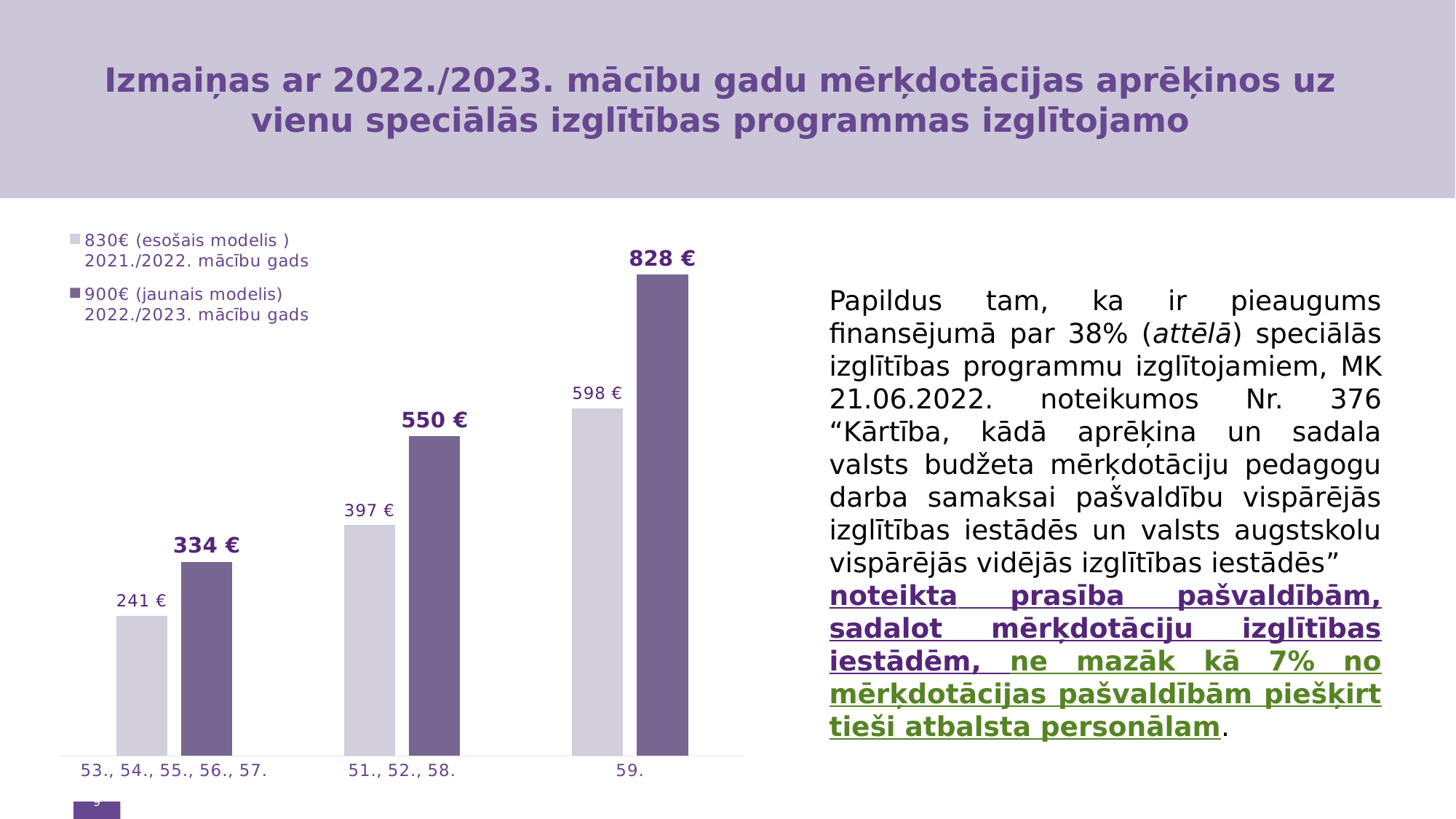

# Izmaiņas ar 2022./2023. mācību gadu mērķdotācijas aprēķinos uz vienu speciālās izglītības programmas izglītojamo

### Chart

| Category | 830€ (esošais modelis ) 2021./2022. mācību gads | 900€ (jaunais modelis) 2022./2023. mācību gads |
|---|---|---|
| 53., 54., 55., 56., 57. | 241.0 | 333.6744186046512 |
| 51., 52., 58. | 397.0 | 549.5348837209302 |
| 59. | 598.0 | 827.5581395348837 |
Papildus tam, ka ir pieaugums finansējumā par 38% (attēlā) speciālās izglītības programmu izglītojamiem, MK 21.06.2022. noteikumos Nr. 376 “Kārtība, kādā aprēķina un sadala valsts budžeta mērķdotāciju pedagogu darba samaksai pašvaldību vispārējās izglītības iestādēs un valsts augstskolu vispārējās vidējās izglītības iestādēs”
noteikta prasība pašvaldībām, sadalot mērķdotāciju izglītības iestādēm, ne mazāk kā 7% no mērķdotācijas pašvaldībām piešķirt tieši atbalsta personālam.

9